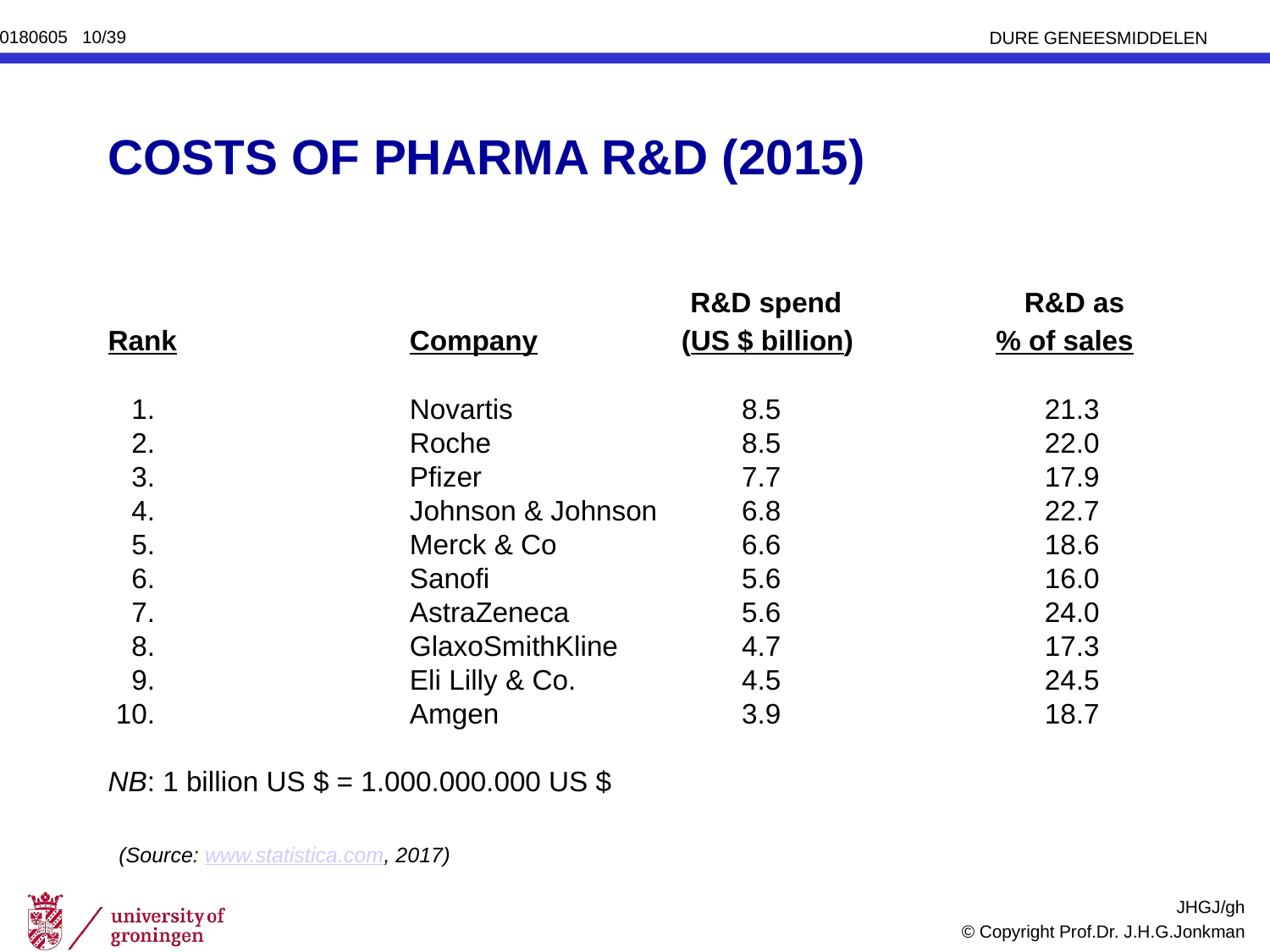

# COSTS OF PHARMA R&D (2015)
			         		   R&D spend	            R&D as
Rank		Company	  (US $ billion)	          % of sales

   1.			Novartis		          8.5			21.3
   2.			Roche		          8.5			22.0
   3.			Pfizer		          7.7			17.9
   4.			Johnson & Johnson	          6.8			22.7
   5.			Merck & Co	          6.6 			18.6
   6.			Sanofi	          	          5.6			16.0
   7.			AstraZeneca	          5.6			24.0
   8. 		GlaxoSmithKline	          4.7			17.3
   9.			Eli Lilly & Co.	          4.5			24.5
 10.			Amgen		          3.9			18.7

NB: 1 billion US $ = 1.000.000.000 US $
(Source: www.statistica.com, 2017)